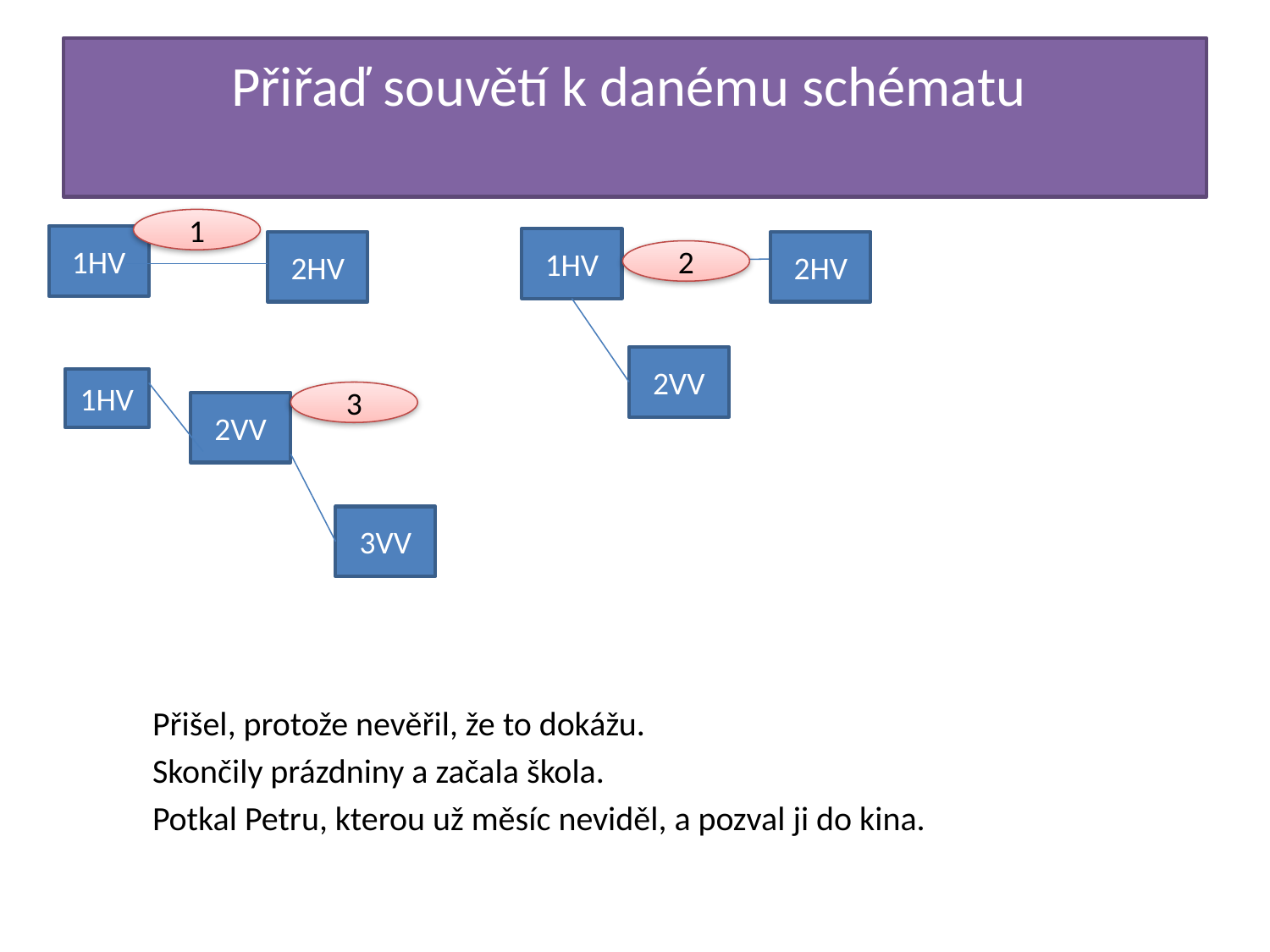

# Přiřaď souvětí k danému schématu
1

	Přišel, protože nevěřil, že to dokážu.
	Skončily prázdniny a začala škola.
	Potkal Petru, kterou už měsíc neviděl, a pozval ji do kina.

1HV
1HV
2HV
2HV
2
2VV
1HV
3
2VV
3VV